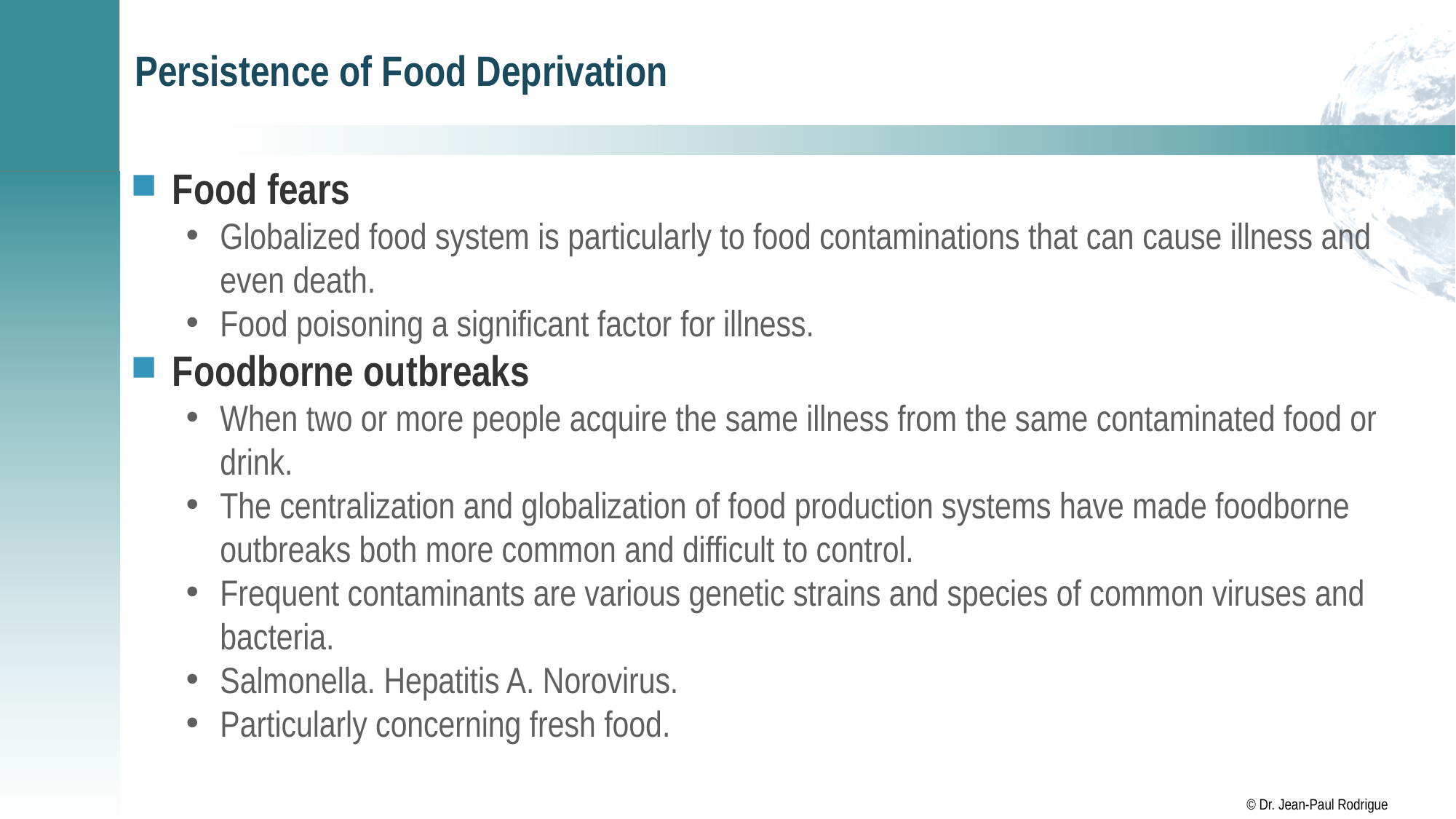

# Persistence of Food Deprivation
Food fears
Globalized food system is particularly to food contaminations that can cause illness and even death.
Food poisoning a significant factor for illness.
Foodborne outbreaks
When two or more people acquire the same illness from the same contaminated food or drink.
The centralization and globalization of food production systems have made foodborne outbreaks both more common and difficult to control.
Frequent contaminants are various genetic strains and species of common viruses and bacteria.
Salmonella. Hepatitis A. Norovirus.
Particularly concerning fresh food.